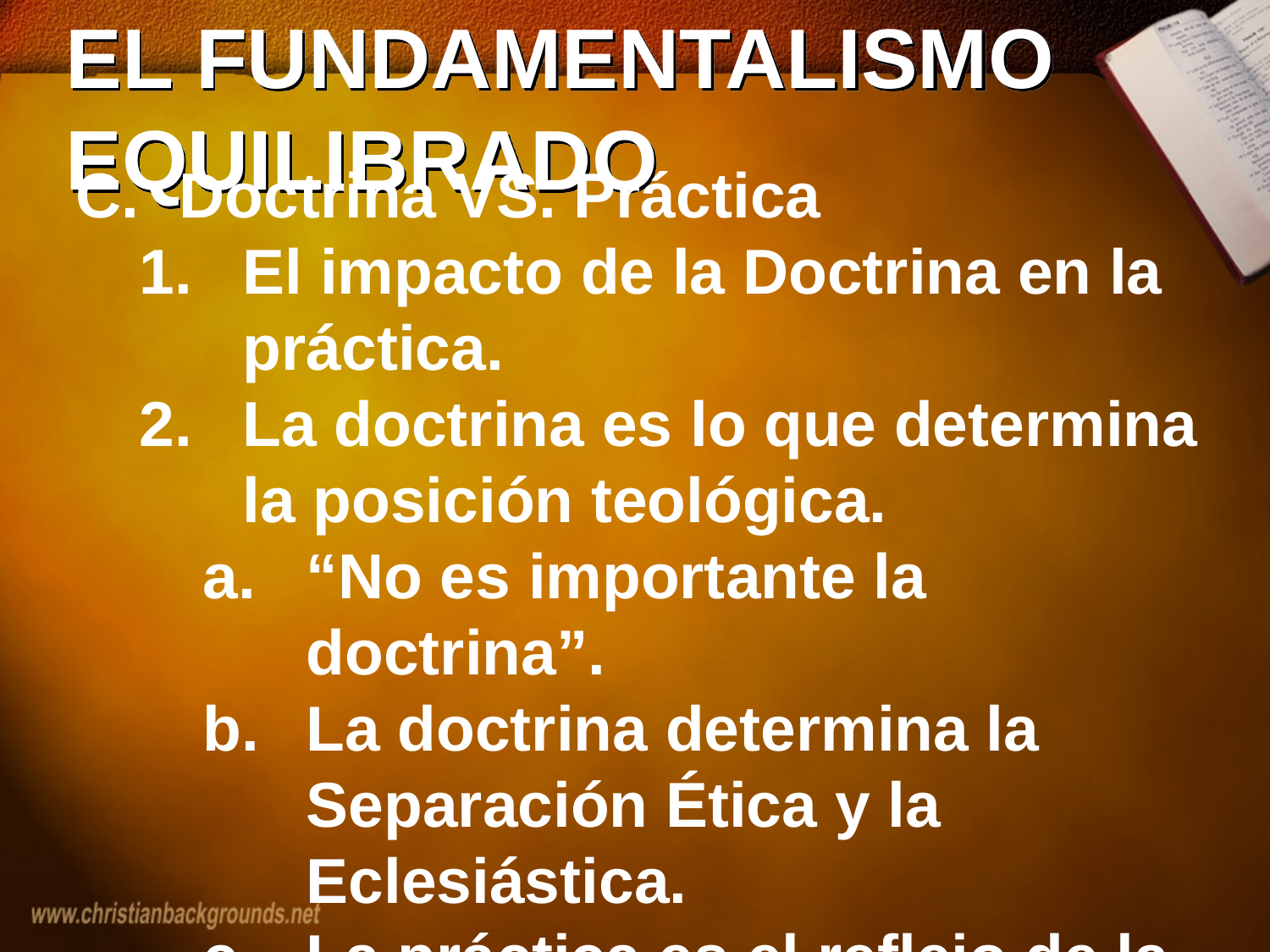

# EL FUNDAMENTALISMO EQUILIBRADO
Doctrina VS. Práctica
El impacto de la Doctrina en la práctica.
La doctrina es lo que determina la posición teológica.
“No es importante la doctrina”.
La doctrina determina la Separación Ética y la Eclesiástica.
La práctica es el reflejo de la doctrina.